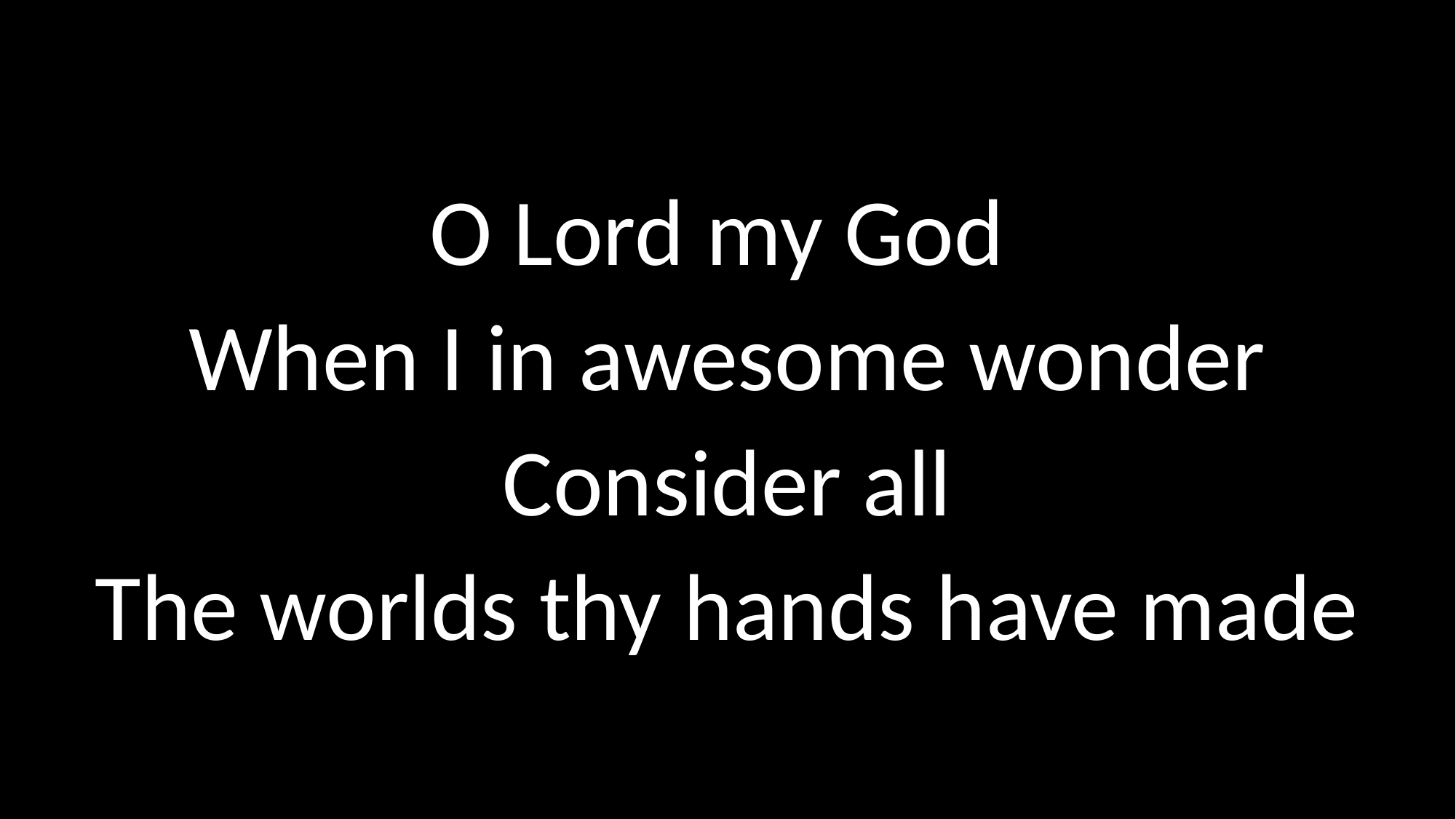

O Lord my God
When I in awesome wonder
Consider all
The worlds thy hands have made